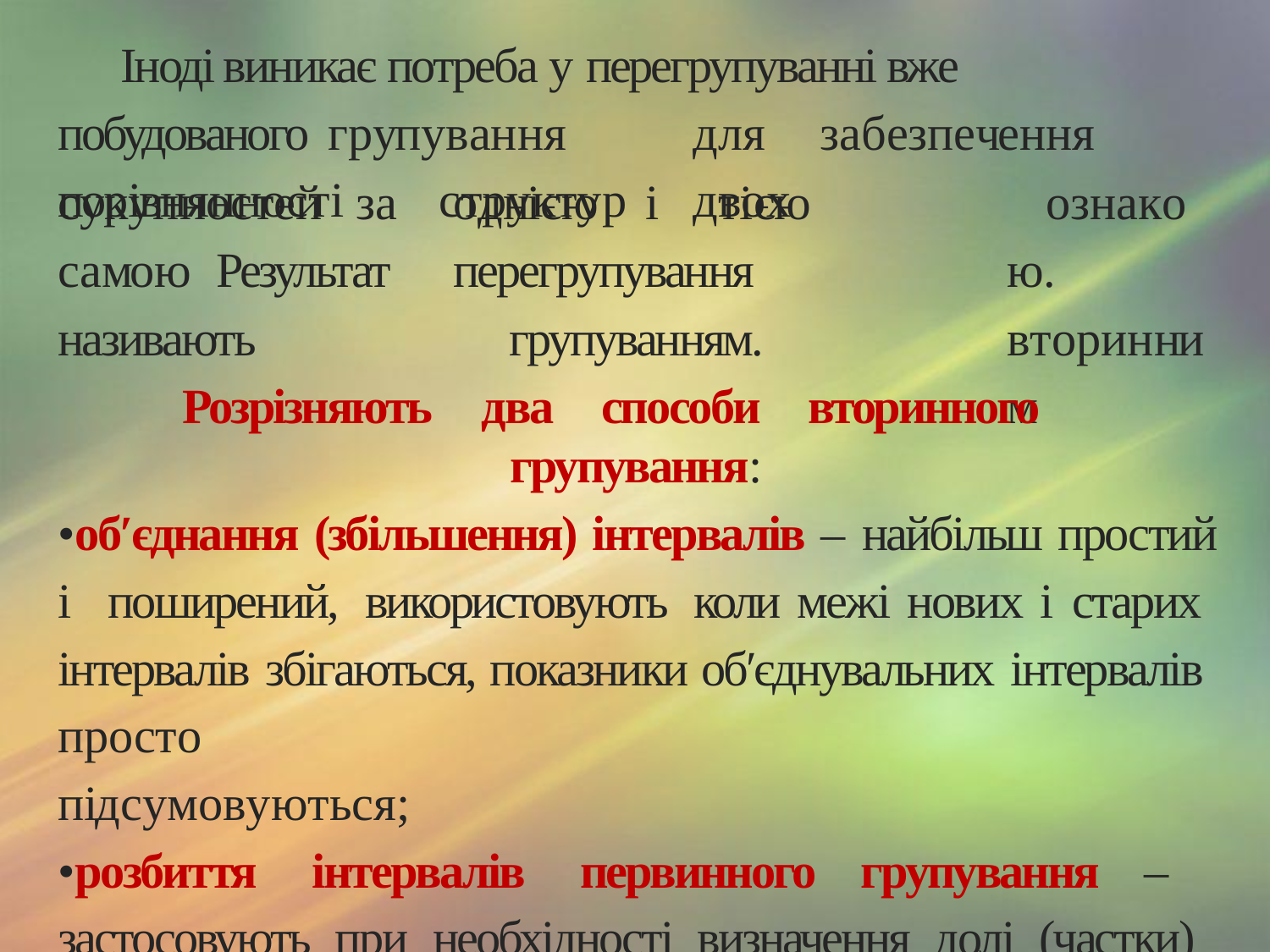

Іноді виникає потреба у перегрупуванні вже побудованого  групування	для	забезпечення	порівнянності	структур	двох
сукупностей		за	однією	і	тією	самою  Результат	перегрупування		називають
ознакою.  вторинним
групуванням.
Розрізняють	два	способи	вторинного	групування:
•об′єднання (збільшення) інтервалів – найбільш простий і  поширений, використовують коли межі нових і старих  інтервалів збігаються, показники об′єднувальних інтервалів  просто	підсумовуються;
•розбиття інтервалів первинного групування –  застосовують при необхідності визначення долі (частки)  одиниць сукупності, яка перейде зі старих груп у нові.